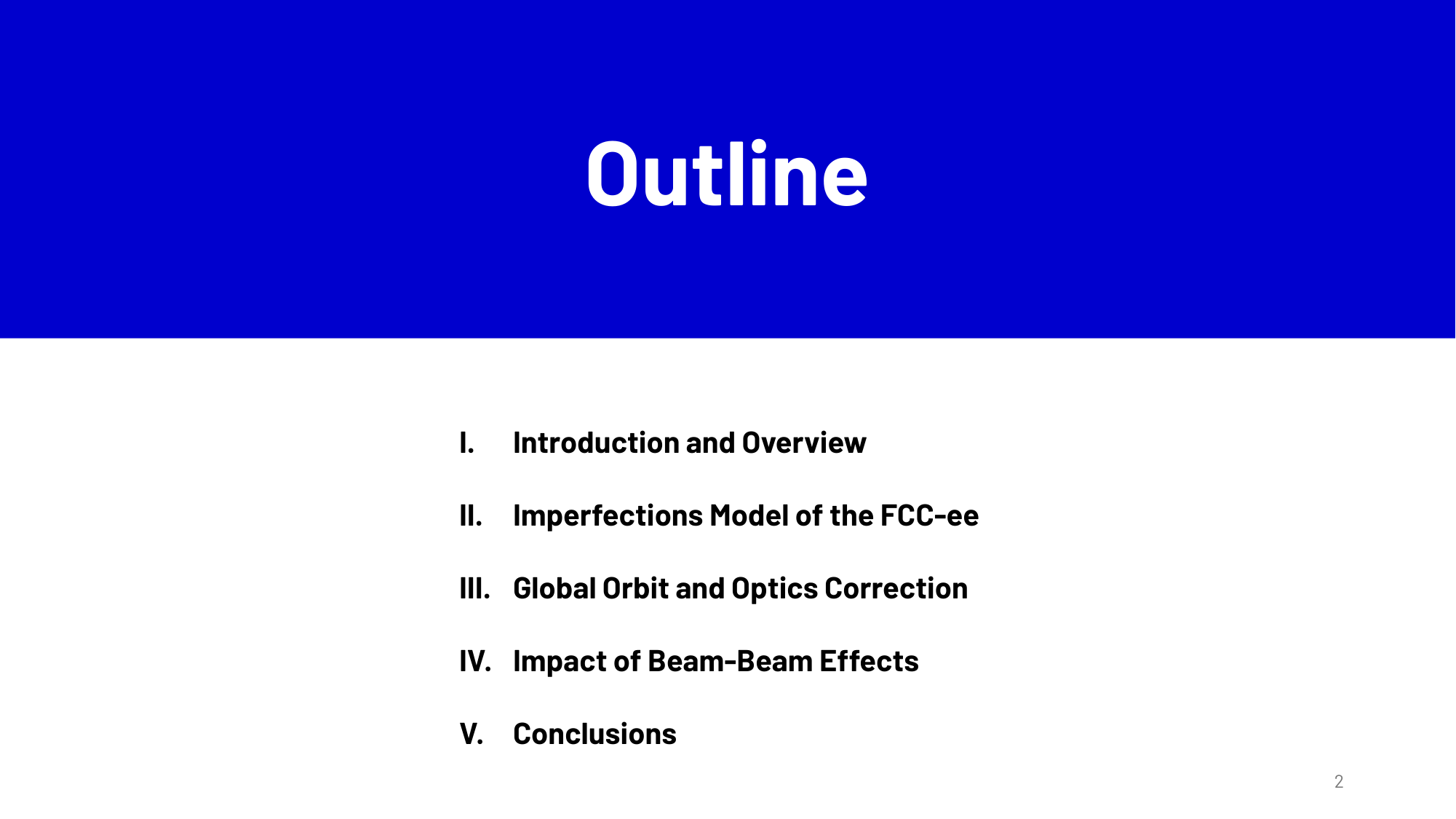

Outline

 Introduction and Overview

 Imperfections Model of the FCC-ee

 Global Orbit and Optics Correction

 Impact of Beam-Beam Effects

 Conclusions
2